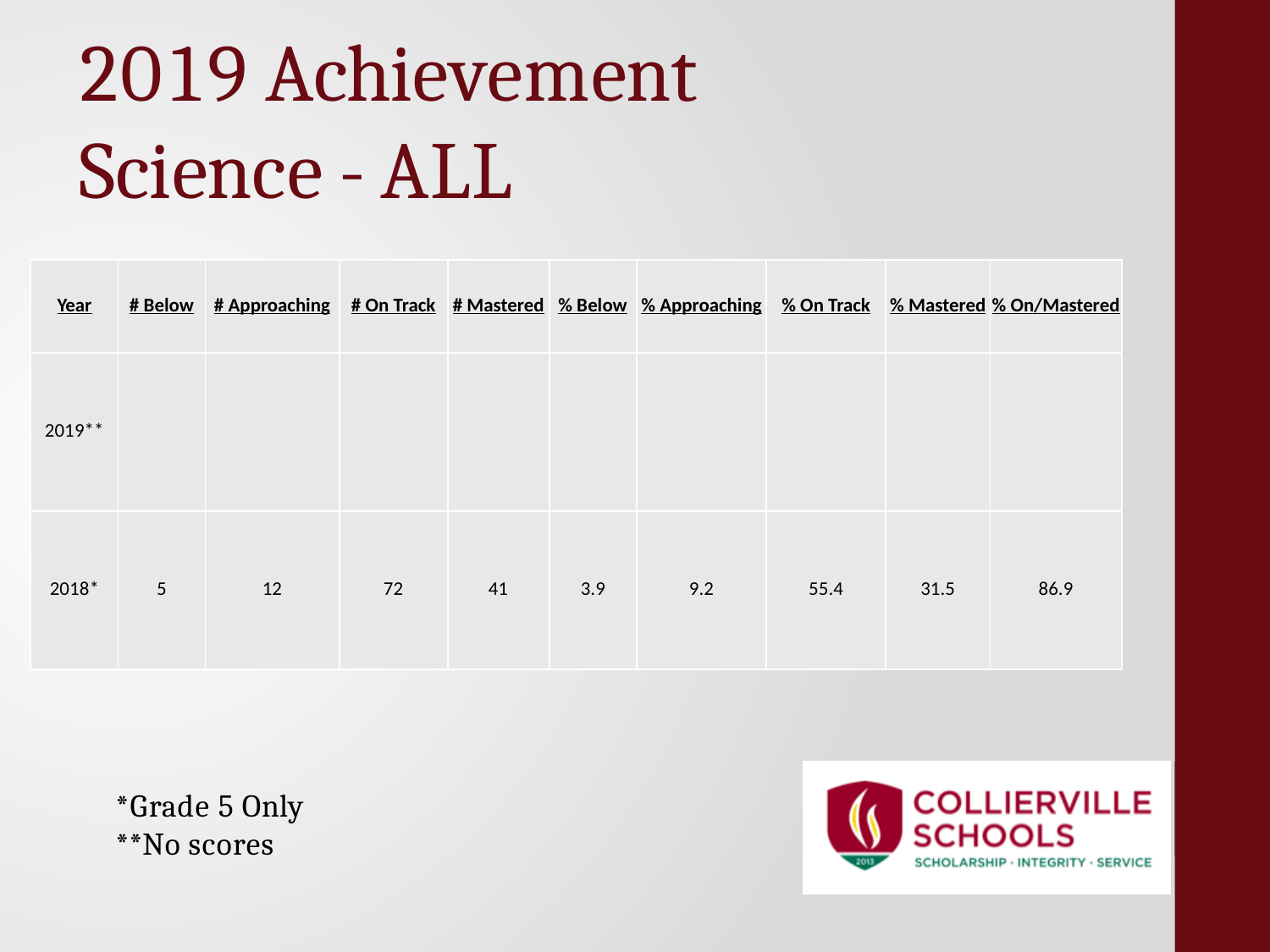

# 2019 Achievement Science - ALL
| Year | # Below | # Approaching | # On Track | # Mastered | % Below | % Approaching | % On Track | % Mastered | % On/Mastered |
| --- | --- | --- | --- | --- | --- | --- | --- | --- | --- |
| 2019\*\* |  |  |  |  |  |  |  |  |  |
| 2018\* | 5 | 12 | 72 | 41 | 3.9 | 9.2 | 55.4 | 31.5 | 86.9 |
*Grade 5 Only
**No scores